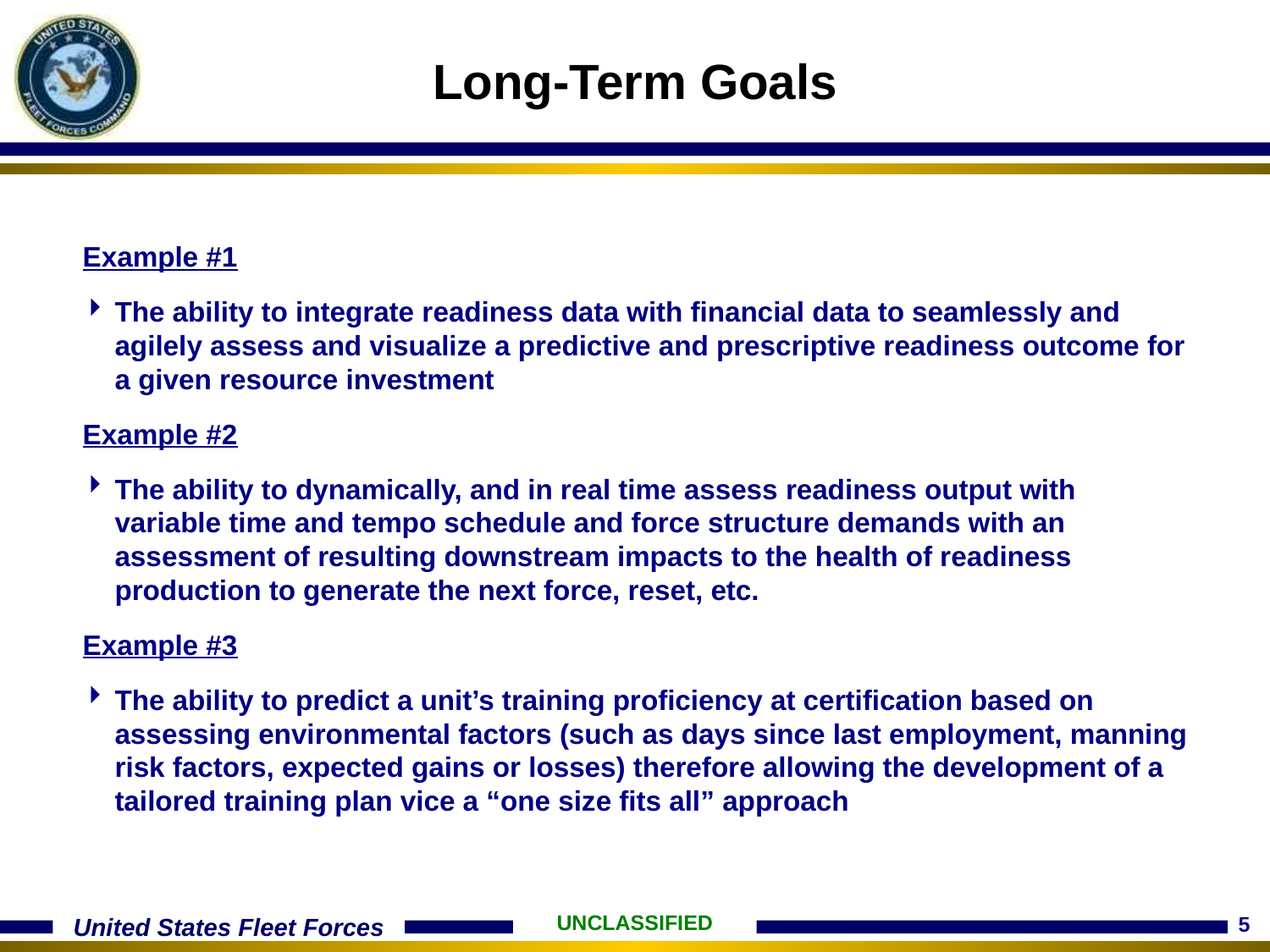

# Long-Term Goals
Example #1
The ability to integrate readiness data with financial data to seamlessly and agilely assess and visualize a predictive and prescriptive readiness outcome for a given resource investment
Example #2
The ability to dynamically, and in real time assess readiness output with variable time and tempo schedule and force structure demands with an assessment of resulting downstream impacts to the health of readiness production to generate the next force, reset, etc.
Example #3
The ability to predict a unit’s training proficiency at certification based on assessing environmental factors (such as days since last employment, manning risk factors, expected gains or losses) therefore allowing the development of a tailored training plan vice a “one size fits all” approach